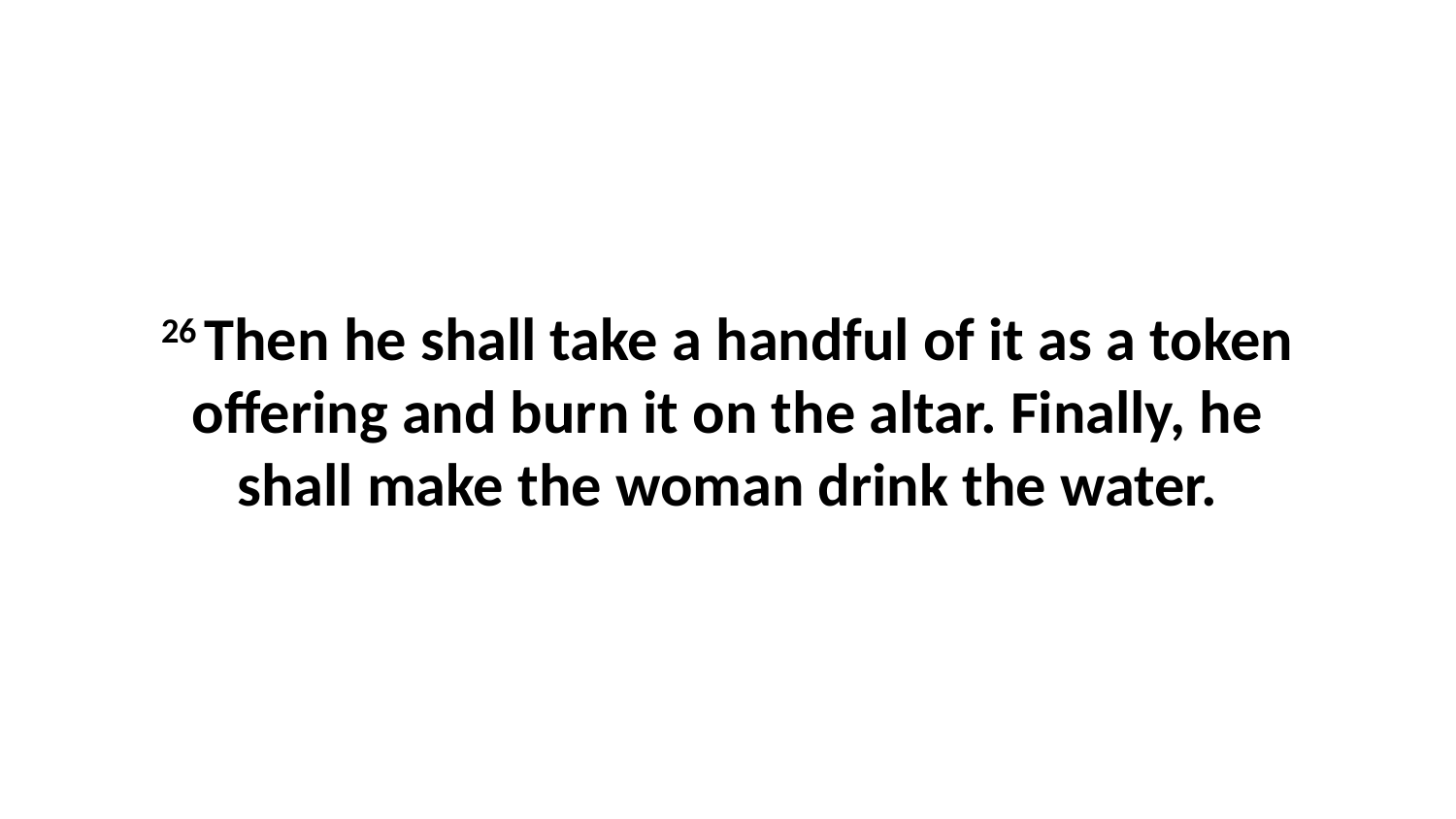

26 Then he shall take a handful of it as a token offering and burn it on the altar. Finally, he shall make the woman drink the water.